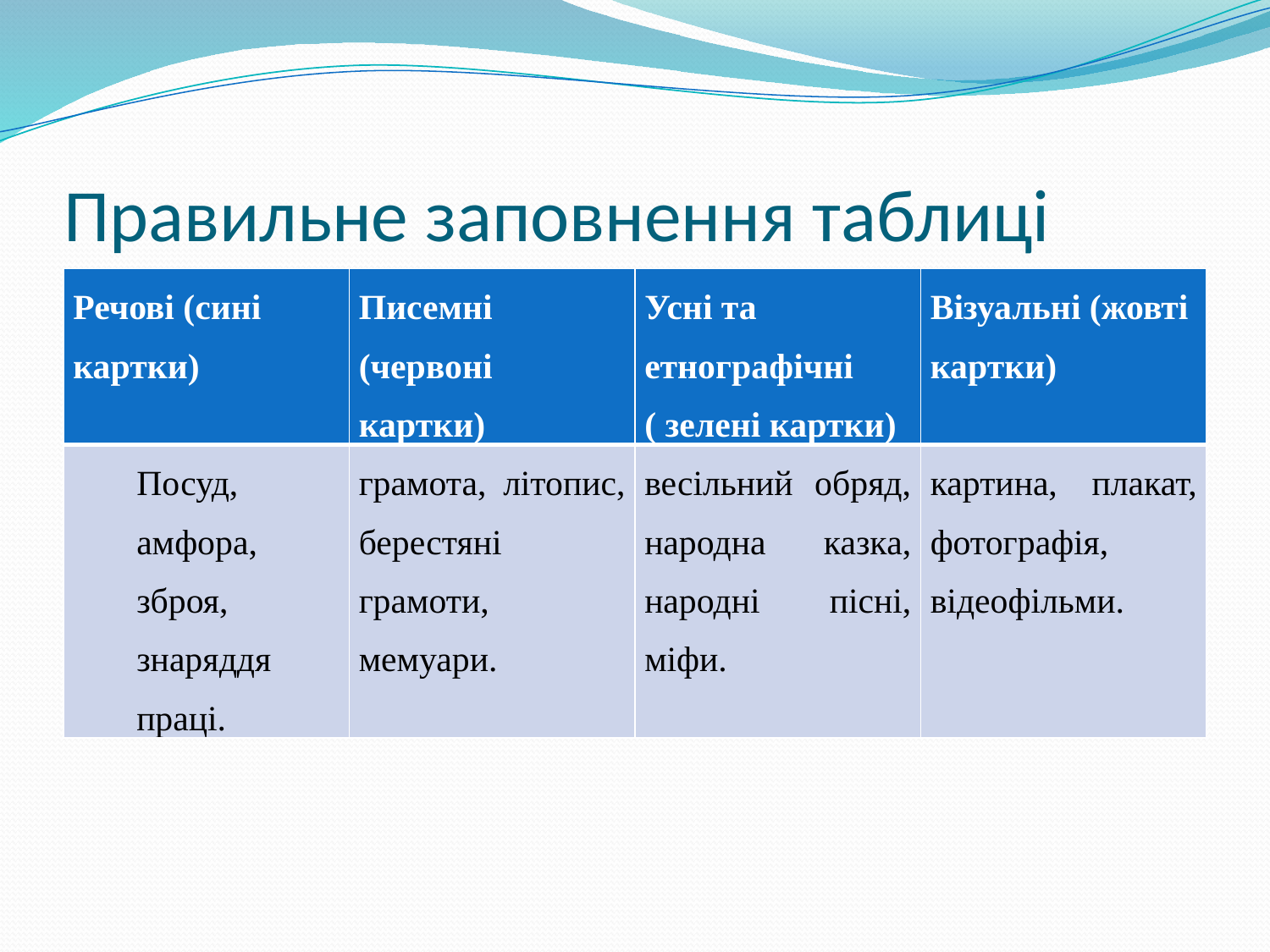

# Правильне заповнення таблиці
| Речові (сині картки) | Писемні (червоні картки) | Усні та етнографічні ( зелені картки) | Візуальні (жовті картки) |
| --- | --- | --- | --- |
| Посуд, амфора, зброя, знаряддя праці. | грамота, літопис, берестяні грамоти, мемуари. | весільний обряд, народна казка, народні пісні, міфи. | картина, плакат, фотографія, відеофільми. |